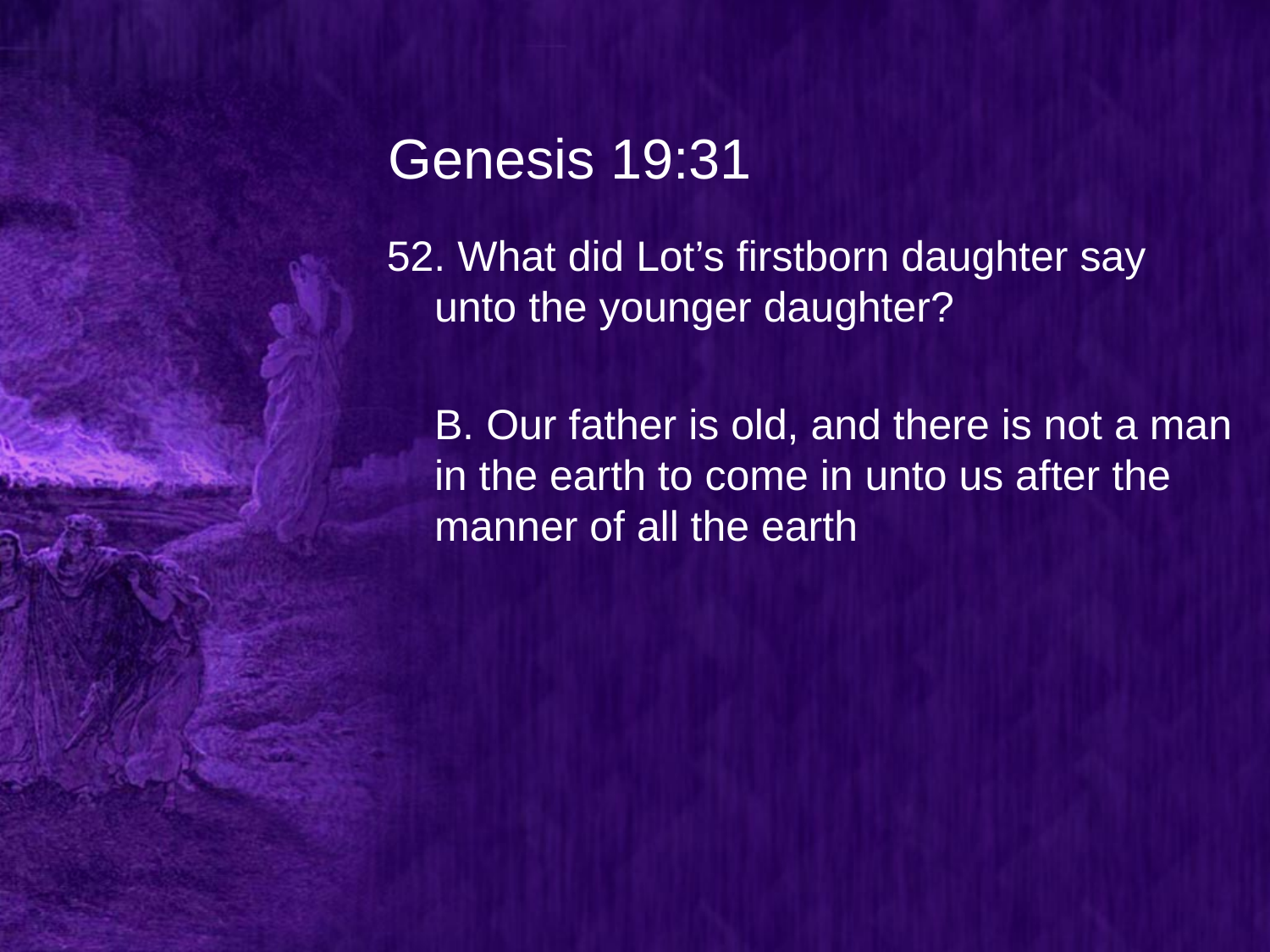

# Genesis 19:31
52. What did Lot’s firstborn daughter say unto the younger daughter?

	B. Our father is old, and there is not a man in the earth to come in unto us after the manner of all the earth